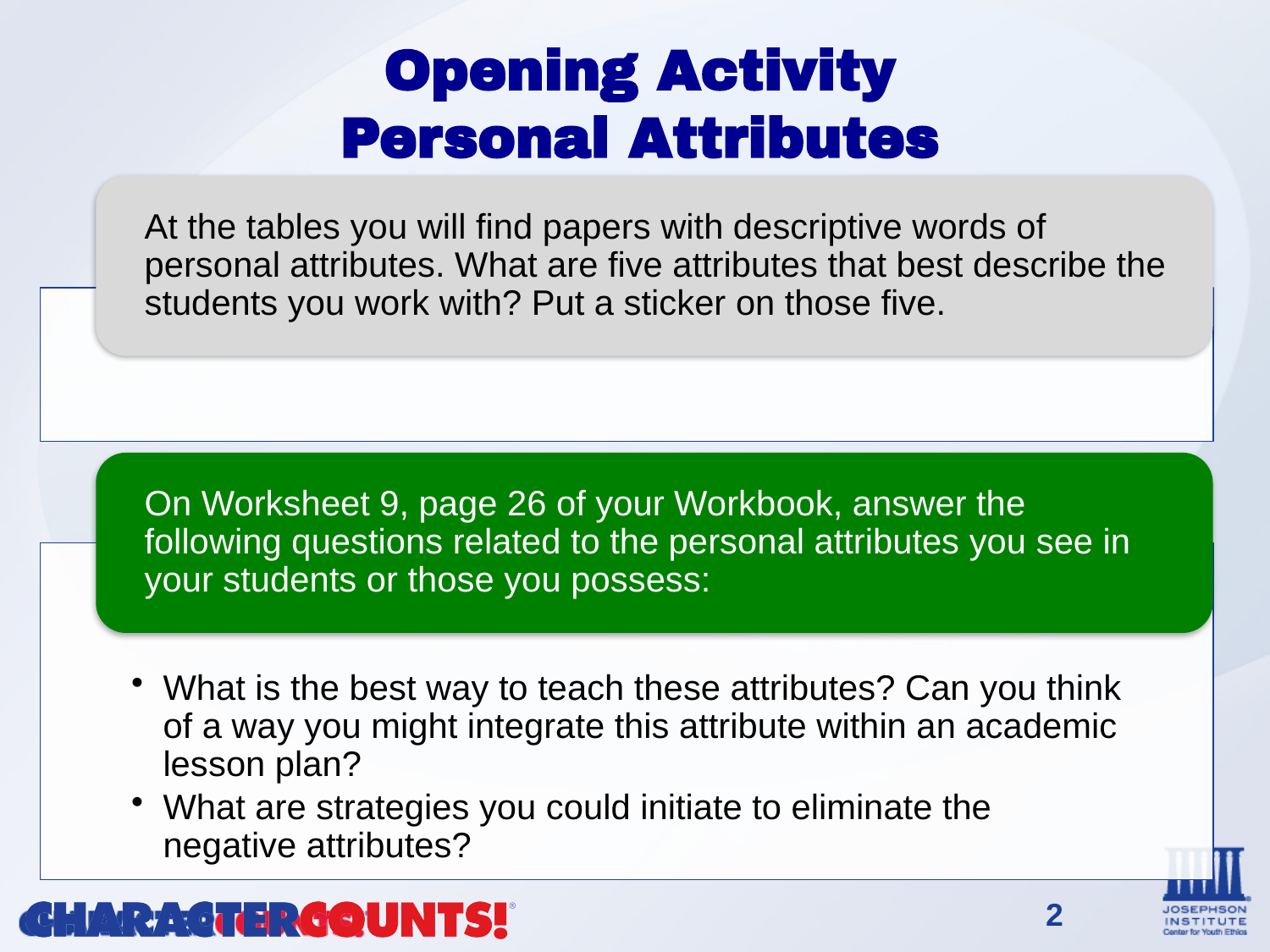

Opening Activity
Personal Attributes

At the tables you will find papers with descriptive words of personal attributes. What are five attributes that best describe the students you work with? Put a sticker on those five.
What is the best way to teach these attributes? Can you think of a way you might integrate this attribute within an academic lesson plan?
What are strategies you could initiate to eliminate the negative attributes?
On Worksheet 9, page 26 of your Workbook, answer the following questions related to the personal attributes you see in your students or those you possess: